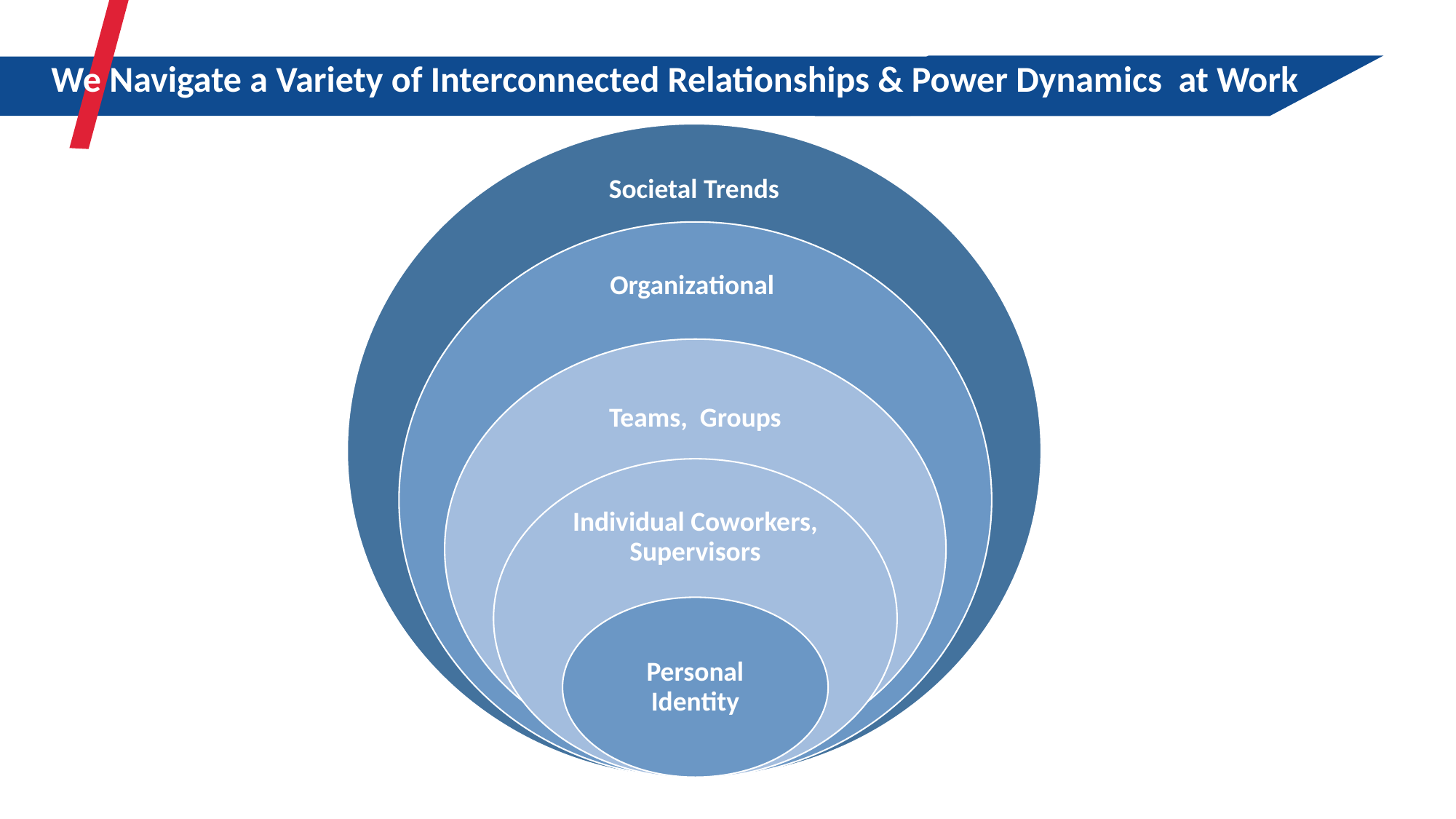

We Navigate a Variety of Interconnected Relationships & Power Dynamics  at Work

Societal Trends
Organizational

Teams,  Groups

Individual Coworkers, Supervisors
Personal Identity